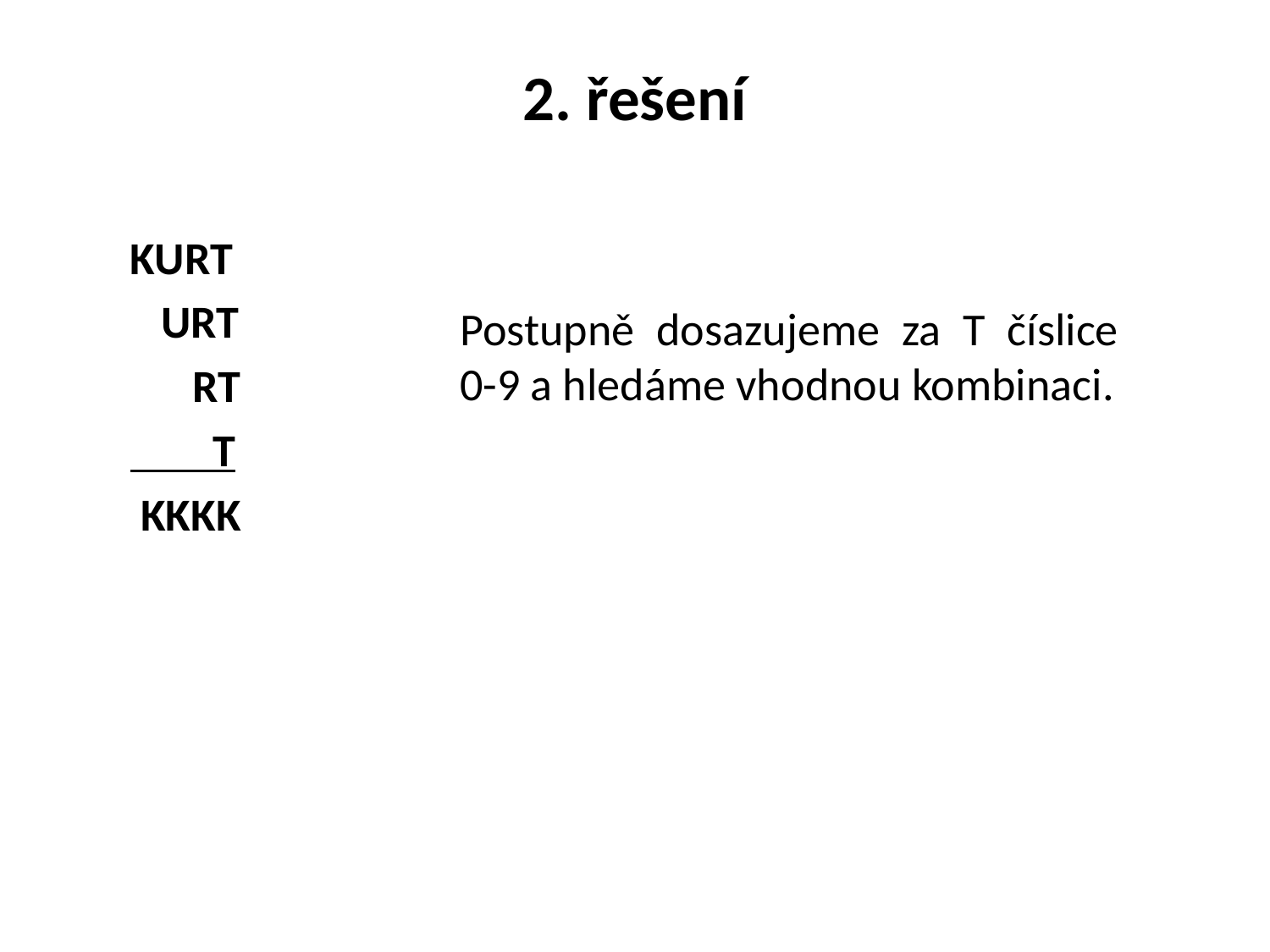

# 2. řešení
KURT
   URT
      RT
        T
 KKKK

Postupně dosazujeme za T číslice 0-9 a hledáme vhodnou kombinaci.